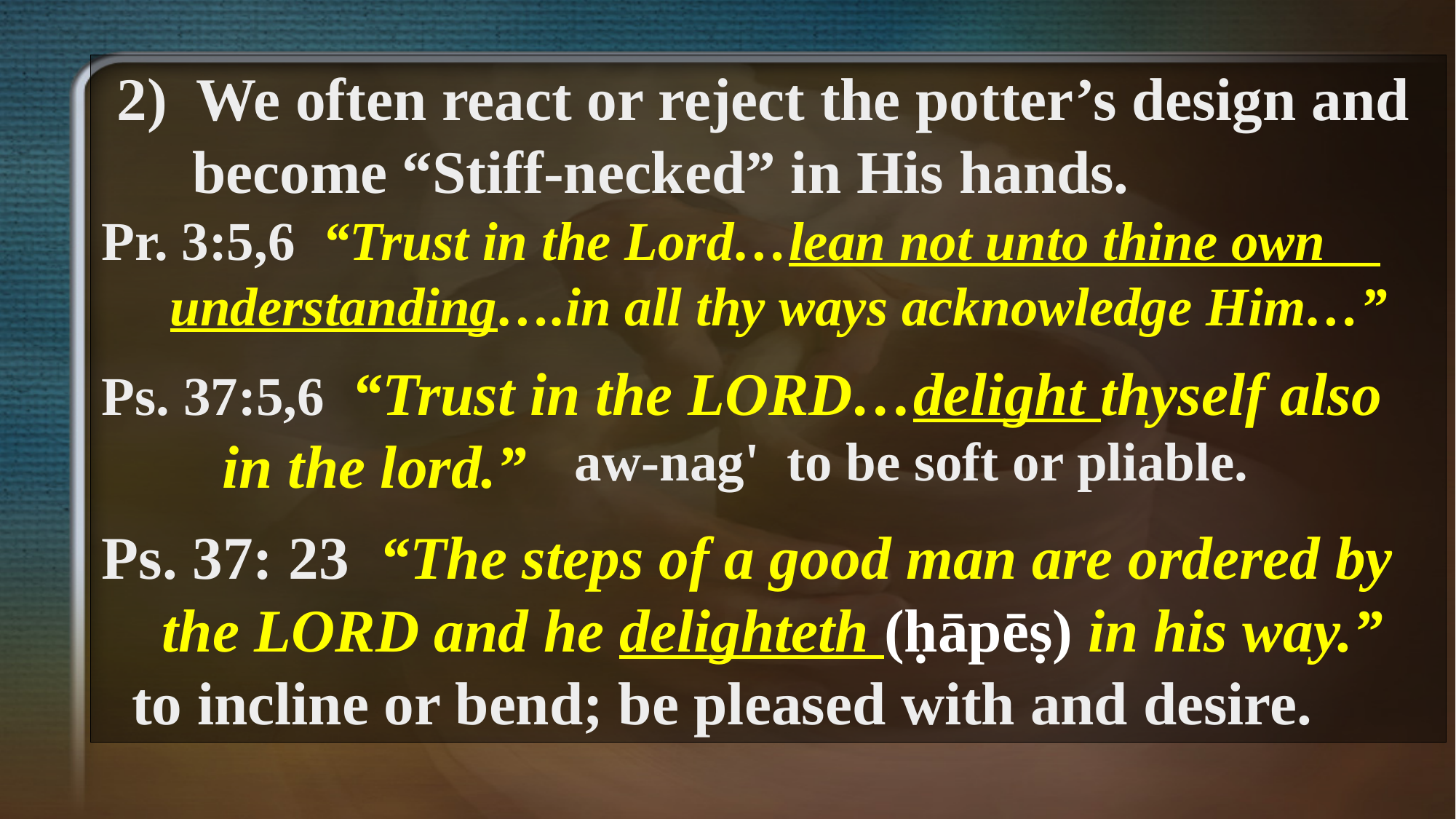

2)  We often react or reject the potter’s design and
      become “Stiff-necked” in His hands.
Pr. 3:5,6  “Trust in the Lord…lean not unto thine own
     understanding….in all thy ways acknowledge Him…”
Ps. 37:5,6  “Trust in the LORD…delight thyself also
        in the lord.”
Ps. 37: 23  “The steps of a good man are ordered by
    the LORD and he delighteth (ḥāpēṣ) in his way.”
  to incline or bend; be pleased with and desire.

aw-nag'  to be soft or pliable.